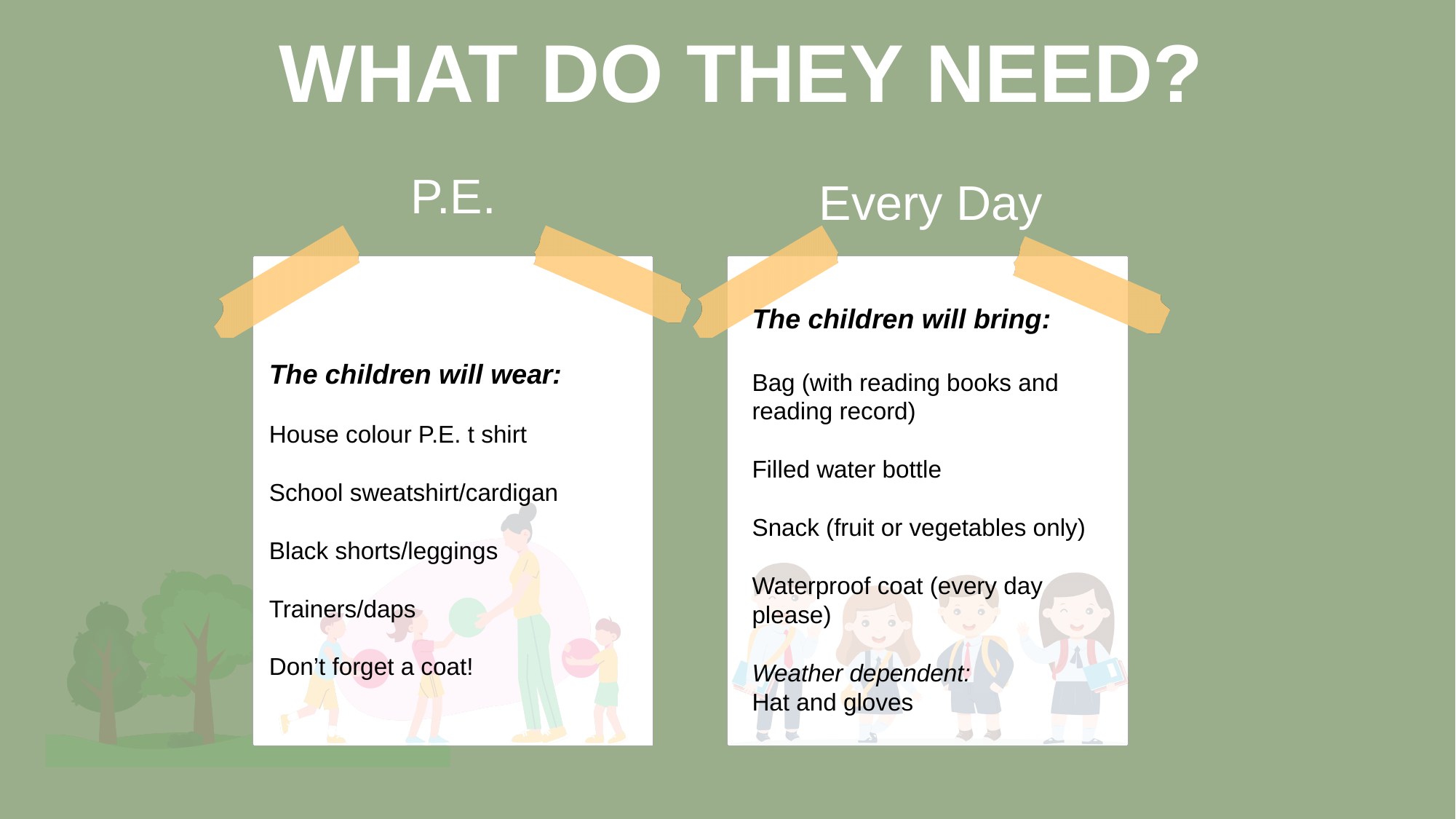

WHAT DO THEY NEED?

P.E.
Every Day

The children will bring:

Bag (with reading books and reading record)

Filled water bottle

Snack (fruit or vegetables only)

Waterproof coat (every day please)

Weather dependent:
Hat and gloves
The children will wear:

House colour P.E. t shirt

School sweatshirt/cardigan

Black shorts/leggings

Trainers/daps

Don’t forget a coat!